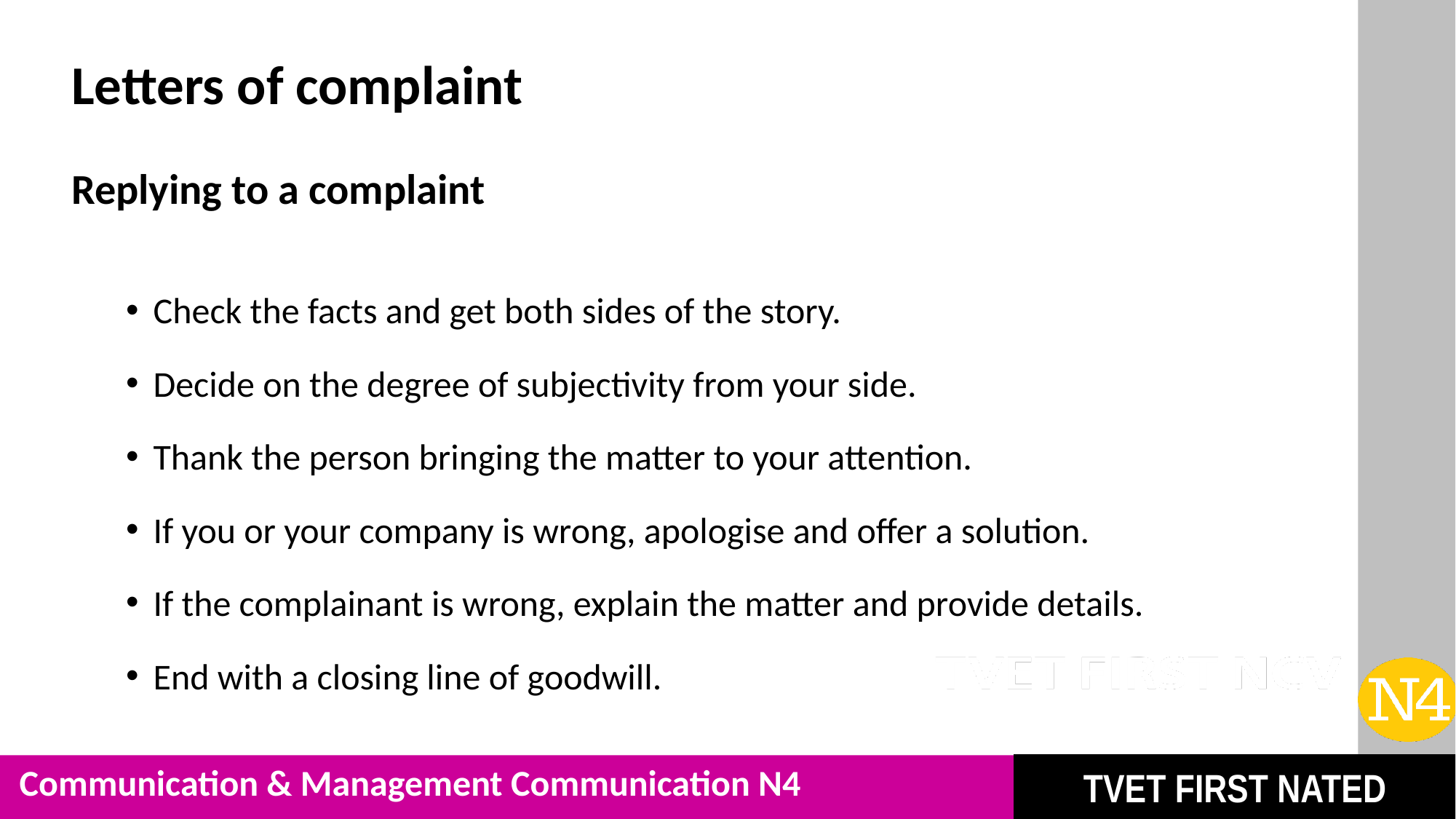

# Letters of complaint
Replying to a complaint

Check the facts and get both sides of the story.
Decide on the degree of subjectivity from your side.
Thank the person bringing the matter to your attention.
If you or your company is wrong, apologise and offer a solution.
If the complainant is wrong, explain the matter and provide details.
End with a closing line of goodwill.